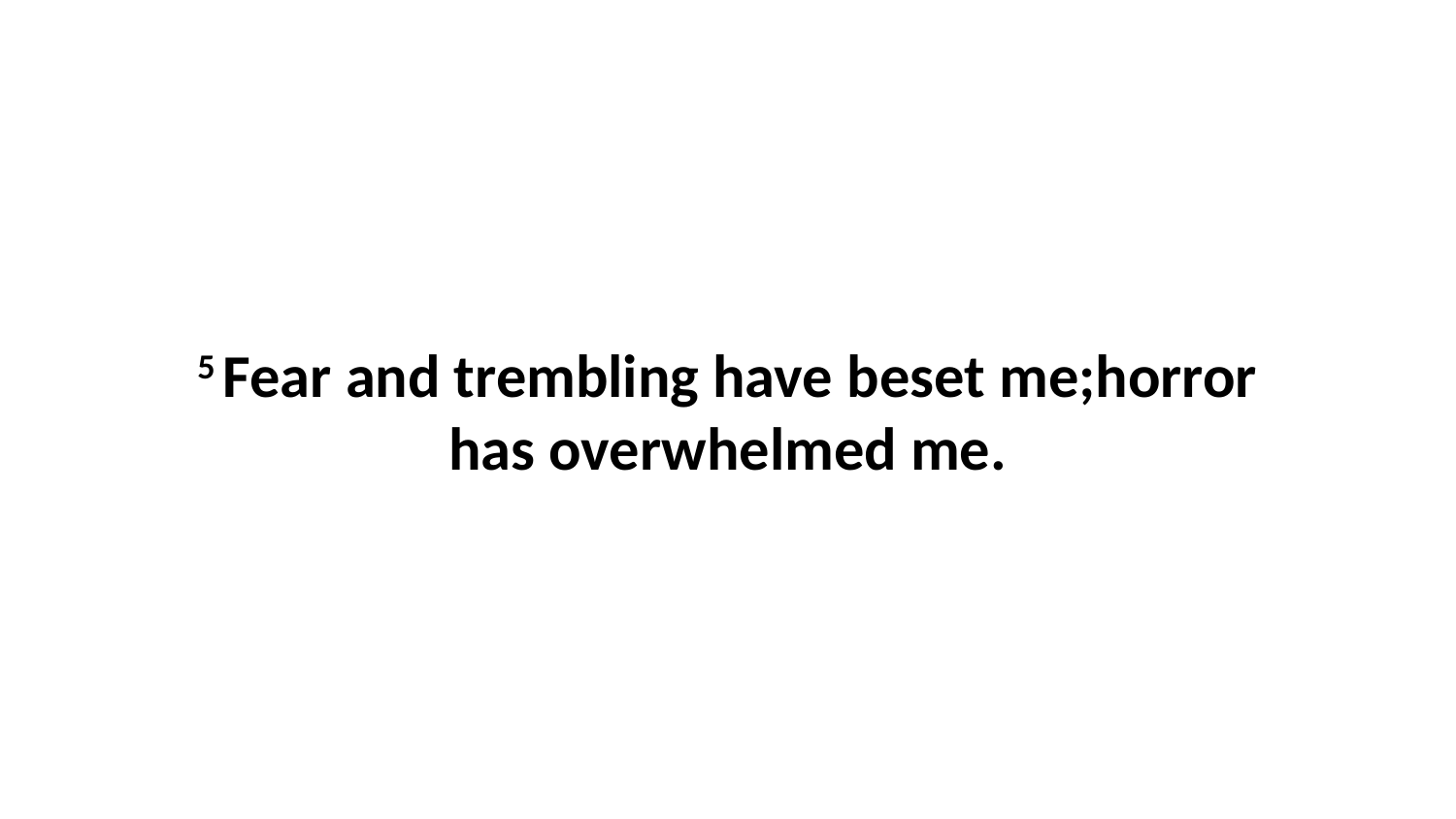

5 Fear and trembling have beset me;horror has overwhelmed me.